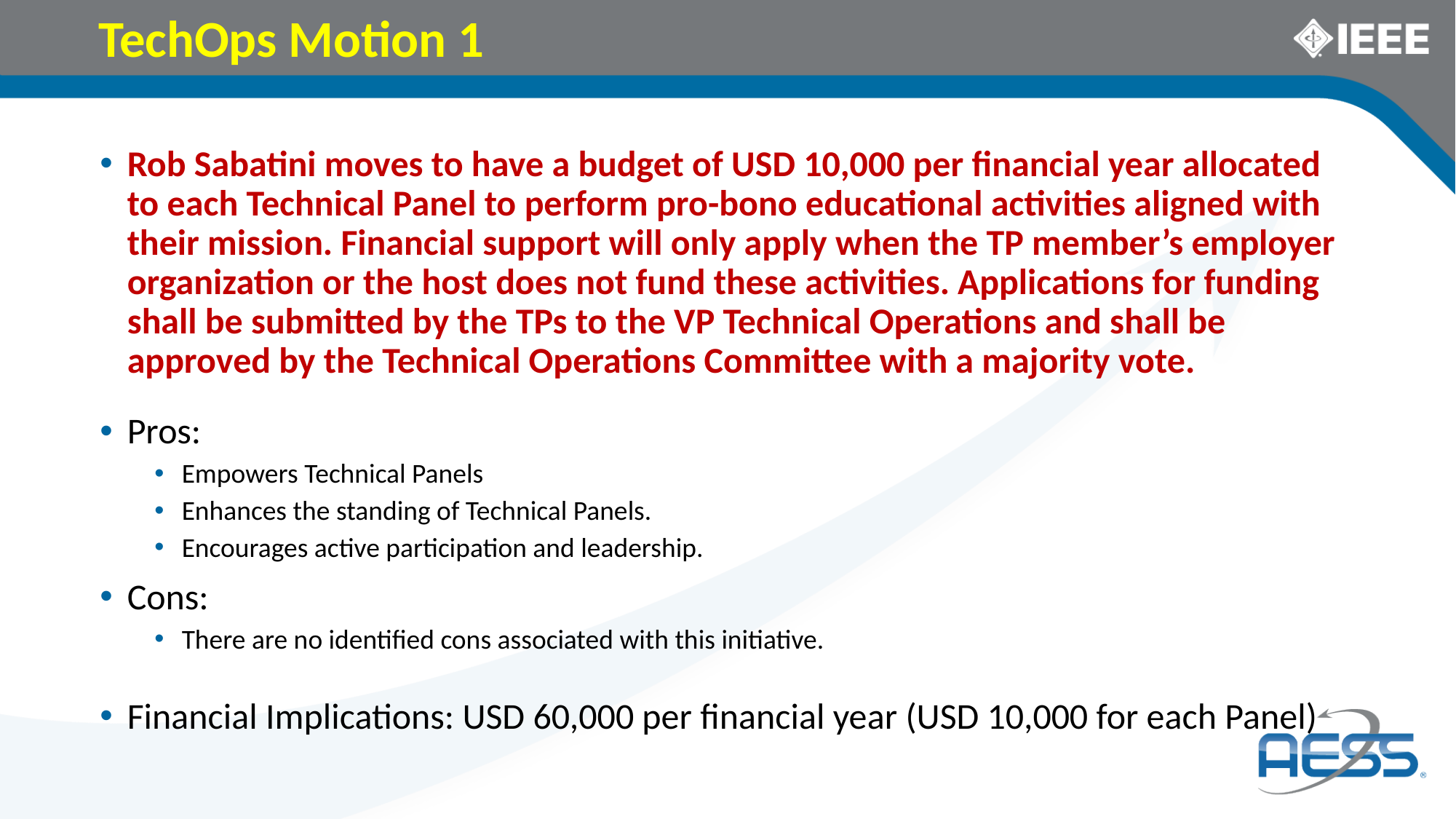

# TechOps Motion 1
Rob Sabatini moves to have a budget of USD 10,000 per financial year allocated to each Technical Panel to perform pro-bono educational activities aligned with their mission. Financial support will only apply when the TP member’s employer organization or the host does not fund these activities. Applications for funding shall be submitted by the TPs to the VP Technical Operations and shall be approved by the Technical Operations Committee with a majority vote.

Pros:
Empowers Technical Panels
Enhances the standing of Technical Panels.
Encourages active participation and leadership.
Cons:
There are no identified cons associated with this initiative.

Financial Implications: USD 60,000 per financial year (USD 10,000 for each Panel)